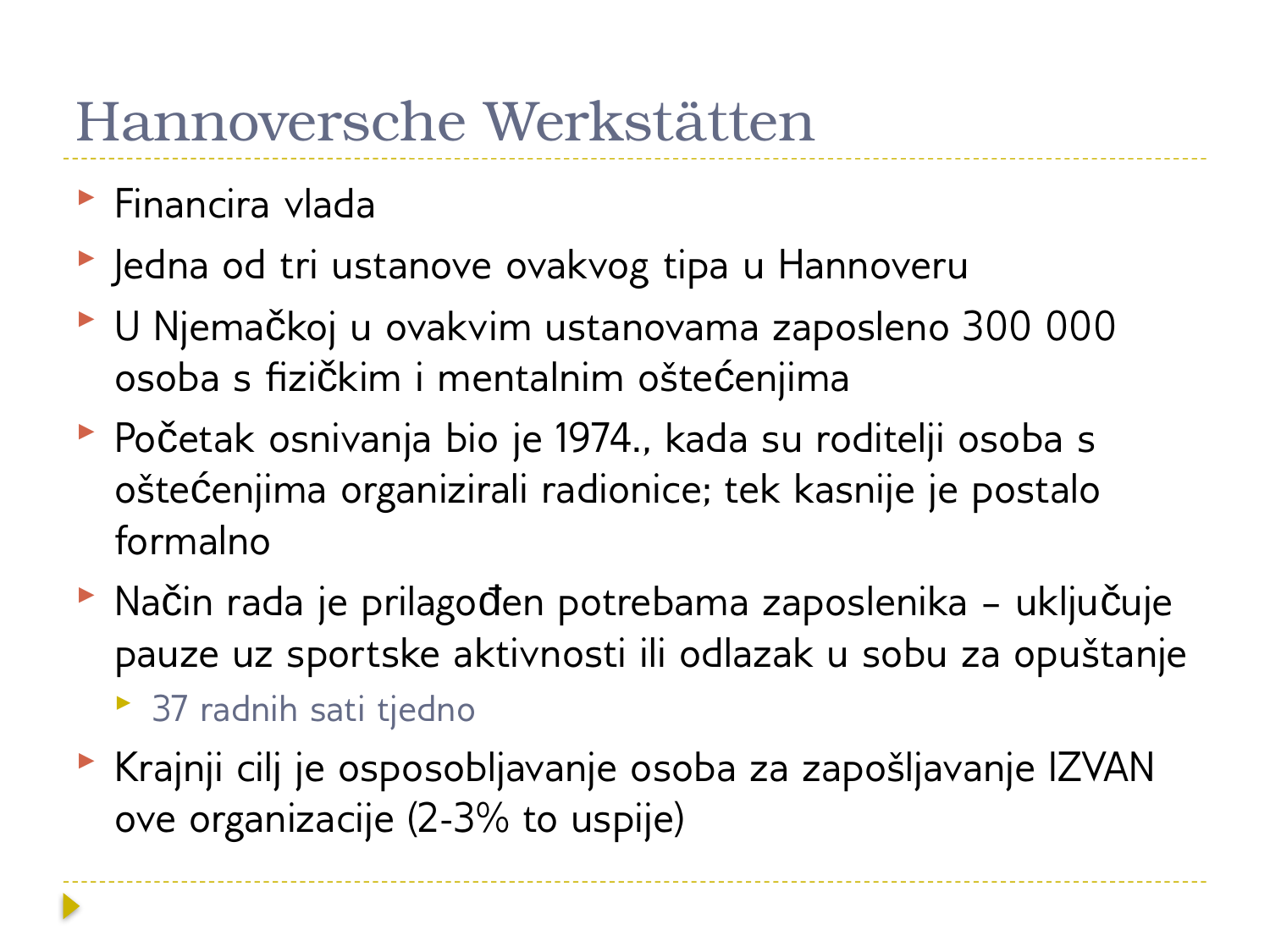

# Hannoversche Werkstätten
Financira vlada
Jedna od tri ustanove ovakvog tipa u Hannoveru
U Njemačkoj u ovakvim ustanovama zaposleno 300 000 osoba s fizičkim i mentalnim oštećenjima
Početak osnivanja bio je 1974., kada su roditelji osoba s oštećenjima organizirali radionice; tek kasnije je postalo formalno
Način rada je prilagođen potrebama zaposlenika – uključuje pauze uz sportske aktivnosti ili odlazak u sobu za opuštanje
37 radnih sati tjedno
Krajnji cilj je osposobljavanje osoba za zapošljavanje IZVAN ove organizacije (2-3% to uspije)